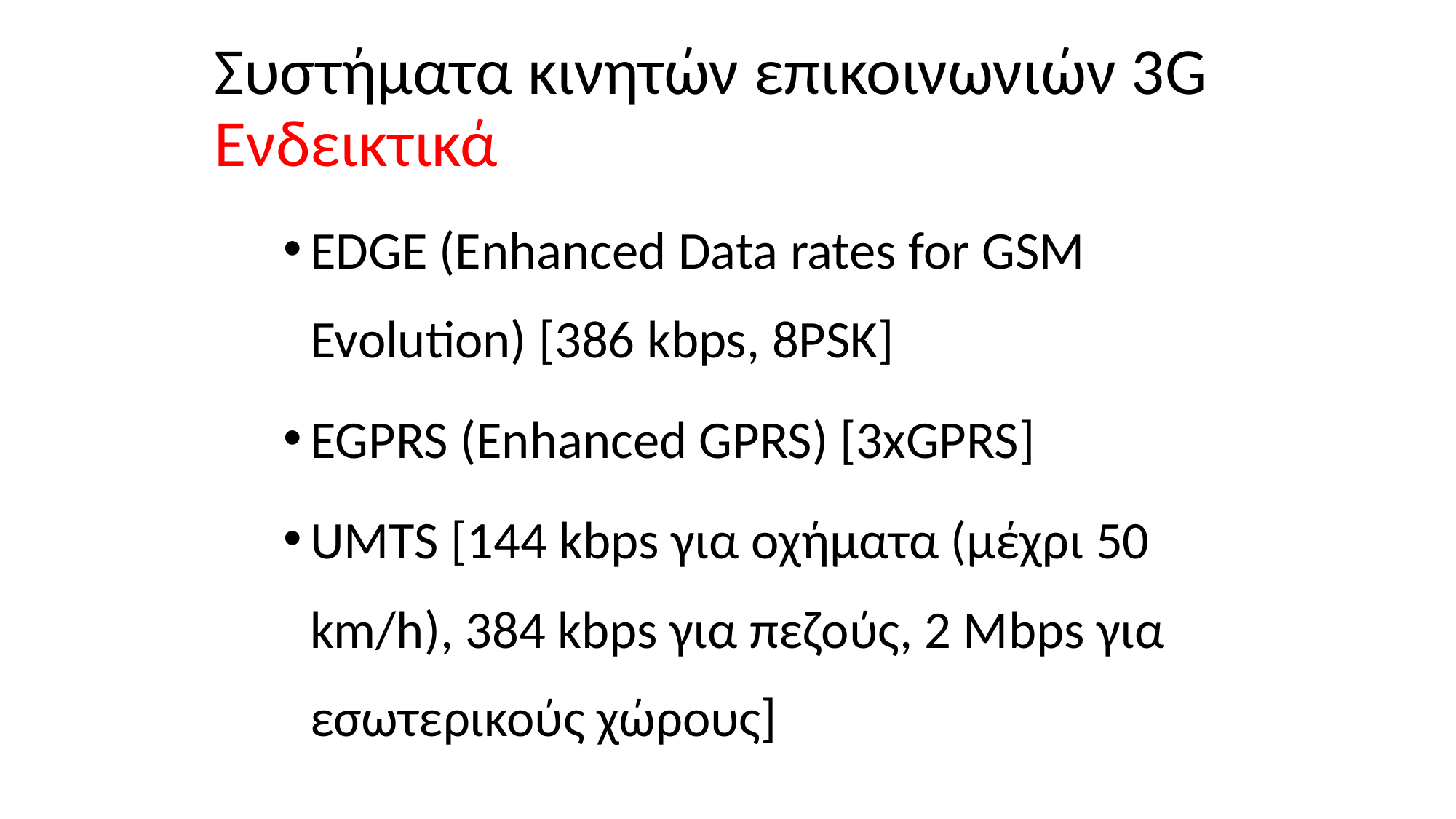

# Συστήματα κινητών επικοινωνιών 3G Ενδεικτικά
EDGE (Enhanced Data rates for GSM Evolution) [386 kbps, 8PSK]
EGPRS (Enhanced GPRS) [3xGPRS]
UMTS [144 kbps για οχήματα (μέχρι 50 km/h), 384 kbps για πεζούς, 2 Mbps για εσωτερικούς χώρους]